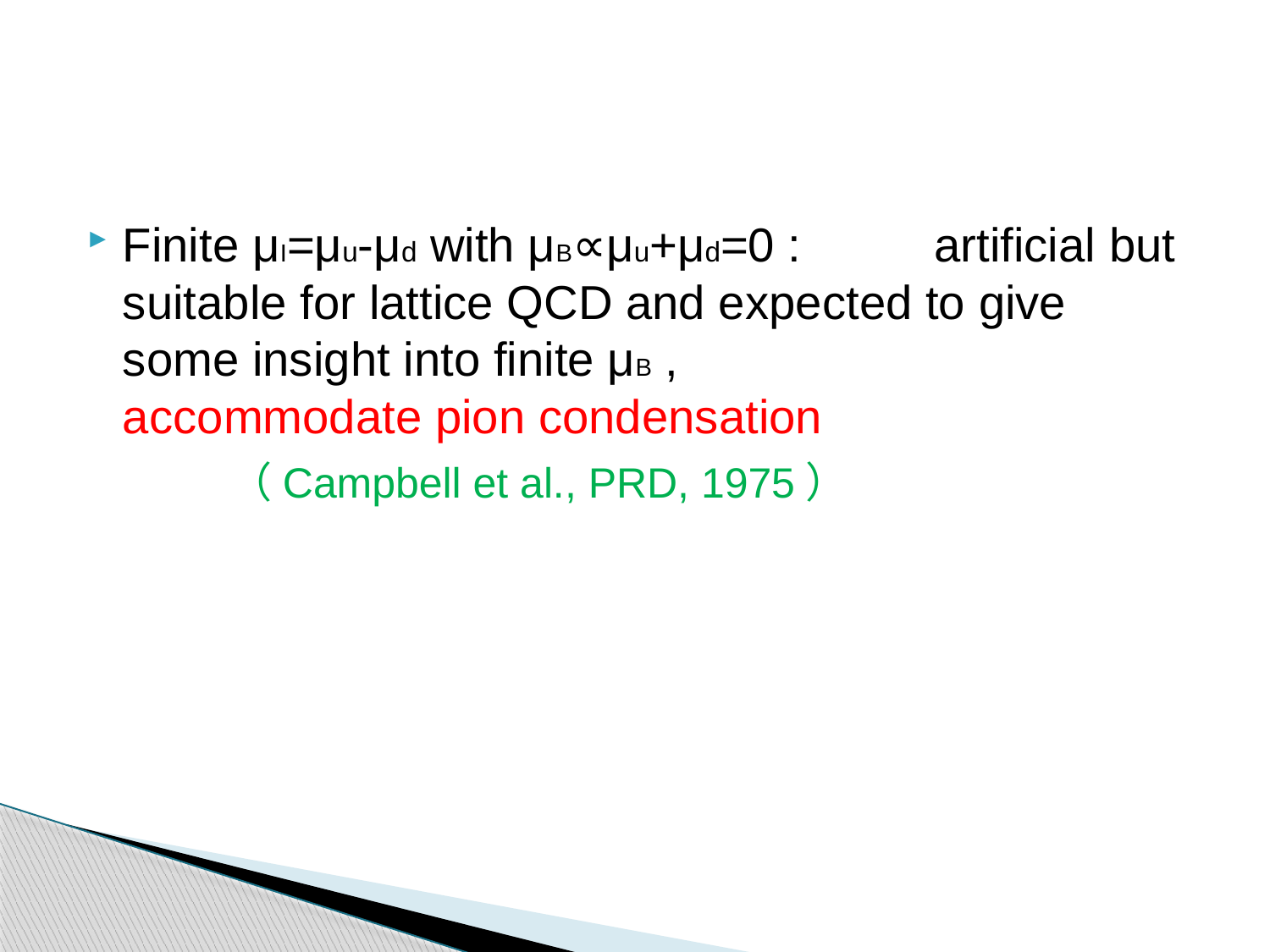

#
Finite μI=μu-μd with μB∝μu+μd=0 :          artificial but suitable for lattice QCD and expected to give some insight into finite μB ,                                  accommodate pion condensation
　　　（Campbell et al., PRD, 1975）